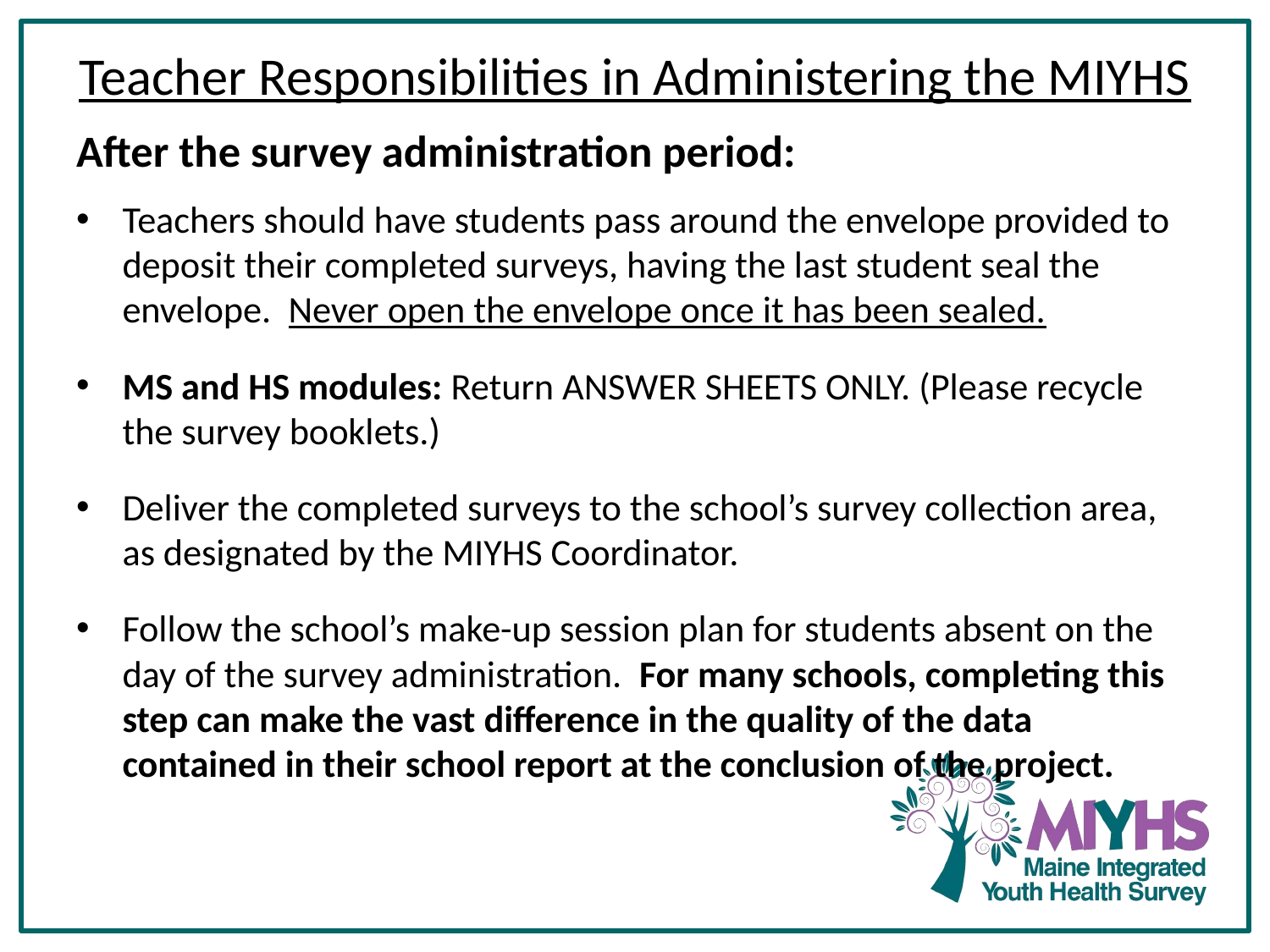

# Teacher Responsibilities in Administering the MIYHS
After the survey administration period:

Teachers should have students pass around the envelope provided to deposit their completed surveys, having the last student seal the envelope.  Never open the envelope once it has been sealed.

MS and HS modules: Return ANSWER SHEETS ONLY. (Please recycle the survey booklets.)

Deliver the completed surveys to the school’s survey collection area, as designated by the MIYHS Coordinator.

Follow the school’s make-up session plan for students absent on the day of the survey administration.  For many schools, completing this step can make the vast difference in the quality of the data contained in their school report at the conclusion of the project.